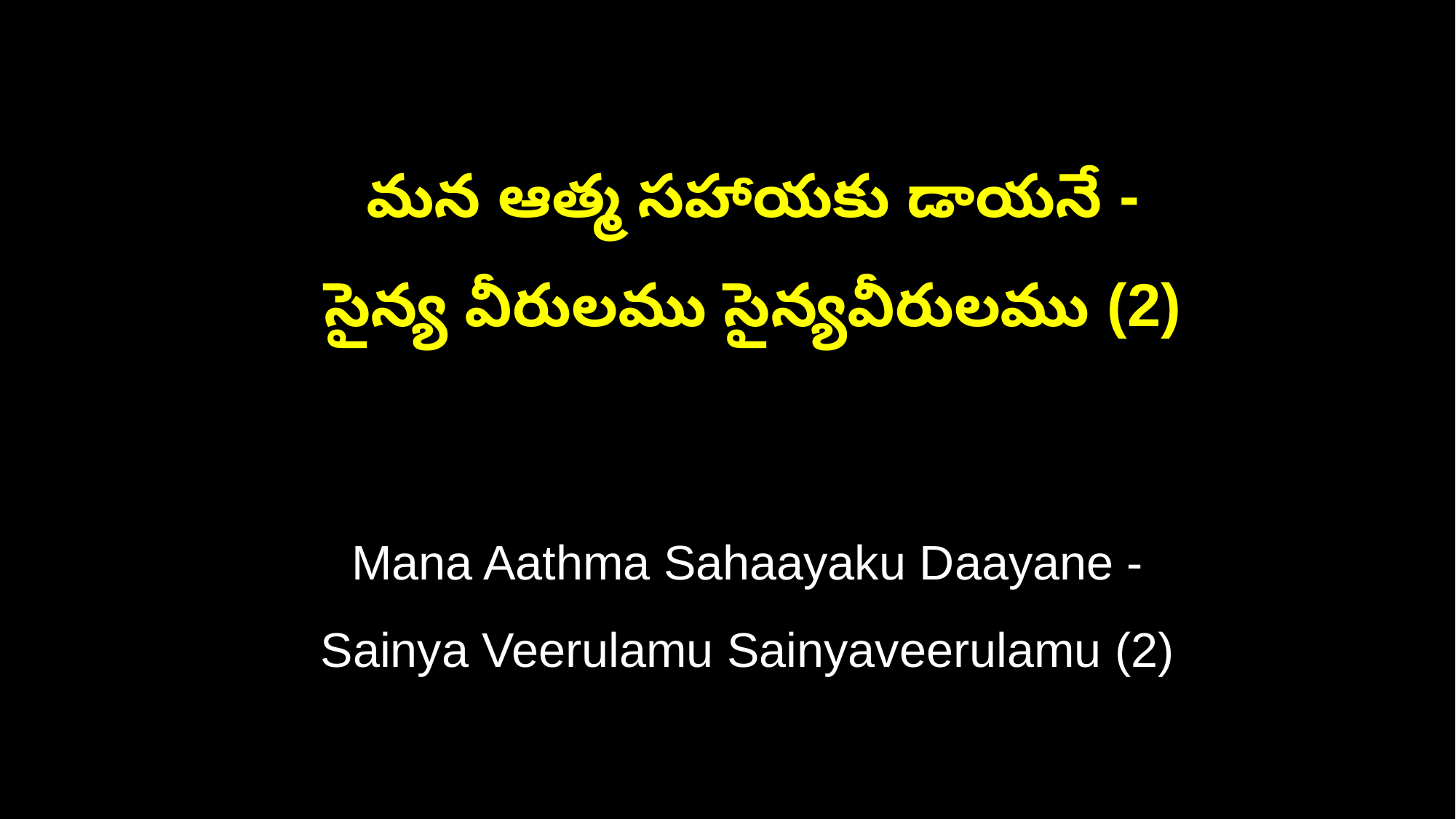

మన ఆత్మ సహాయకు డాయనే -
   సైన్య వీరులము సైన్యవీరులము (2)
   Mana Aathma Sahaayaku Daayane -
   Sainya Veerulamu Sainyaveerulamu (2)